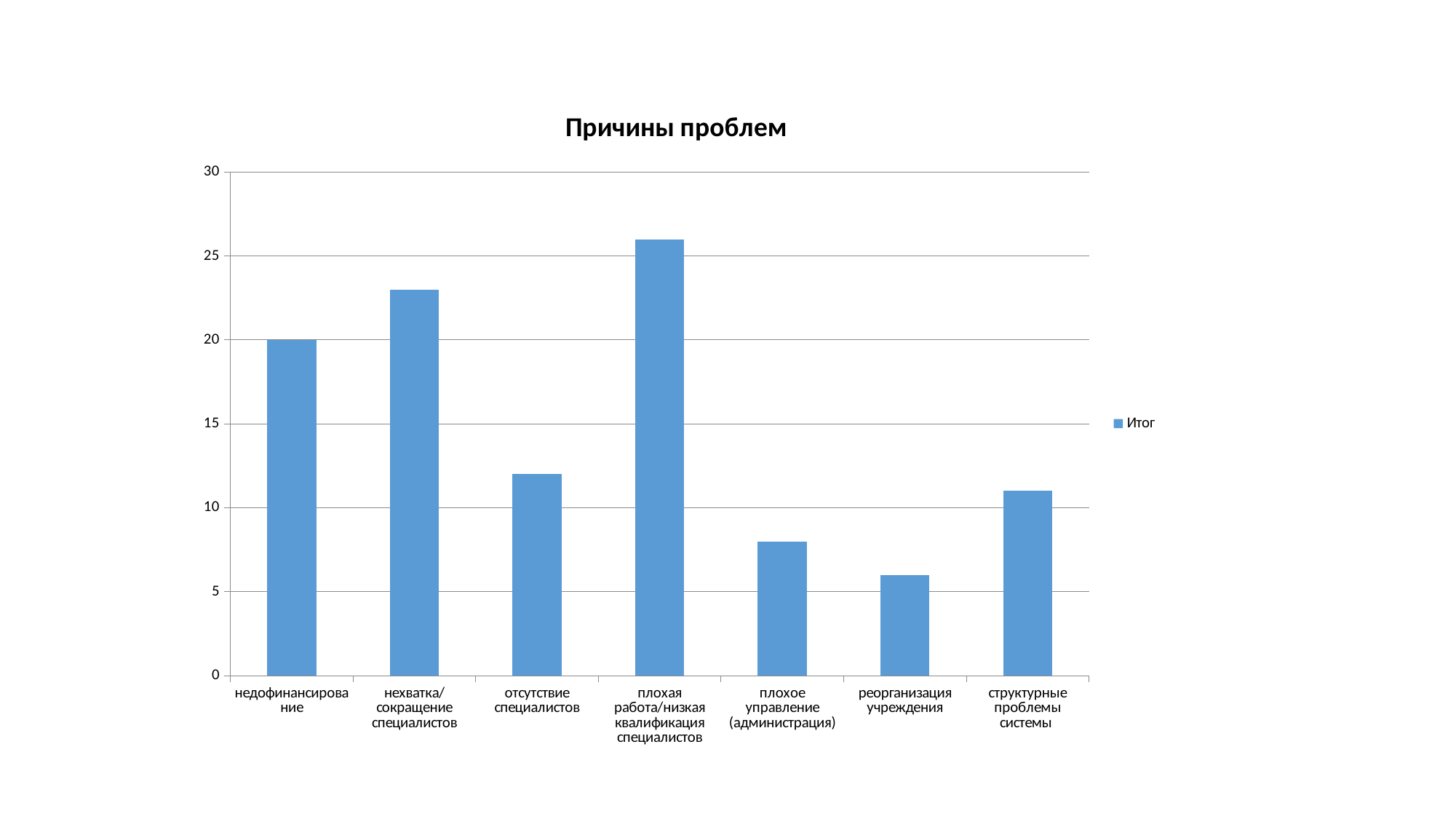

### Chart: Причины проблем

| Category | Итог |
|---|---|
| недофинансирование | 20.0 |
| нехватка/сокращение специалистов | 23.0 |
| отсутствие специалистов | 12.0 |
| плохая работа/низкая квалификация специалистов | 26.0 |
| плохое управление (администрация) | 8.0 |
| реорганизация учреждения | 6.0 |
| структурные проблемы системы  | 11.0 |